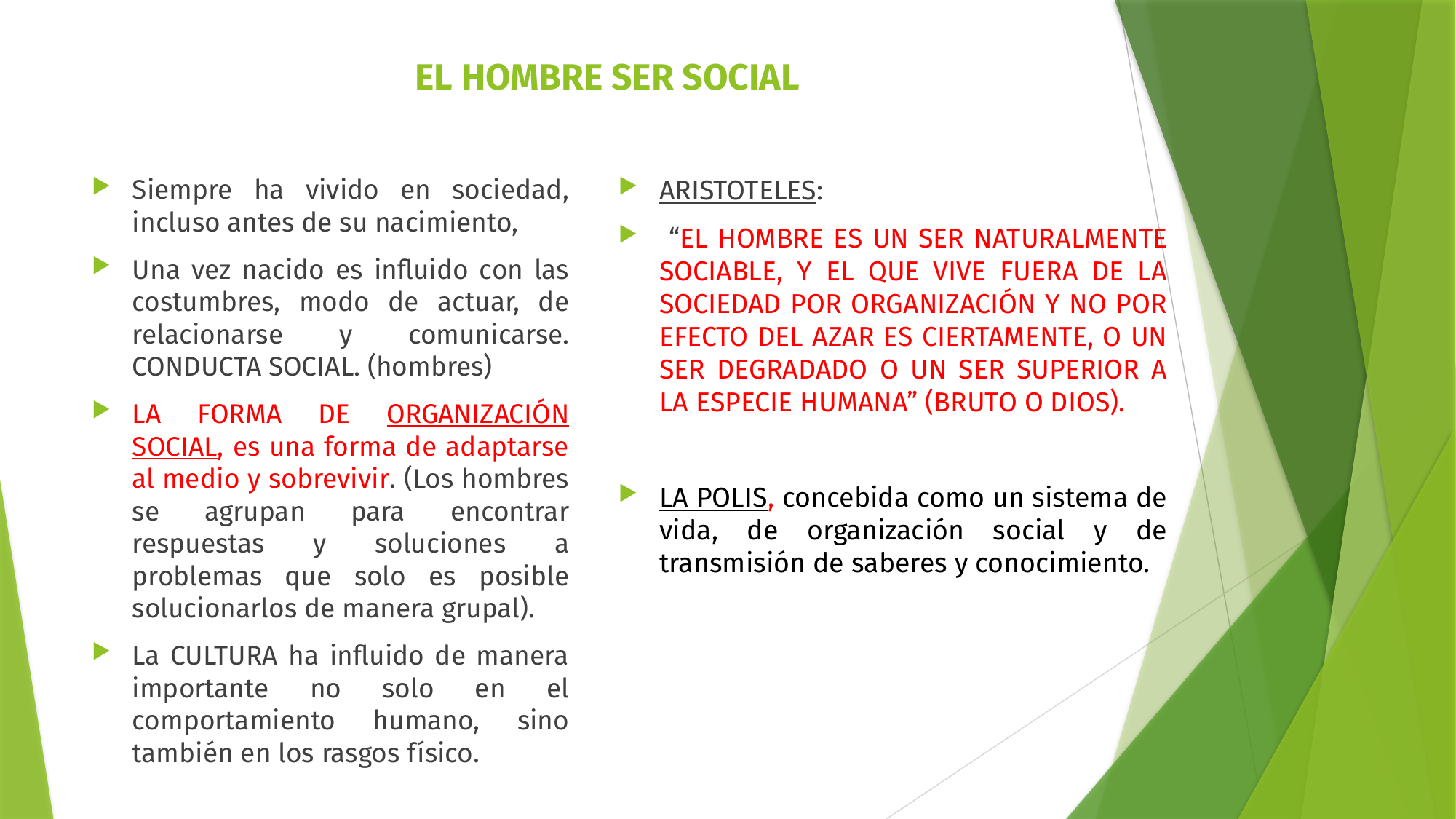

# EL HOMBRE SER SOCIAL
Siempre ha vivido en sociedad, incluso antes de su nacimiento,
Una vez nacido es influido con las costumbres, modo de actuar, de relacionarse y comunicarse. CONDUCTA SOCIAL. (hombres)
LA FORMA DE ORGANIZACIÓN SOCIAL, es una forma de adaptarse al medio y sobrevivir. (Los hombres se agrupan para encontrar respuestas y soluciones a problemas que solo es posible solucionarlos de manera grupal).
La CULTURA ha influido de manera importante no solo en el comportamiento humano, sino también en los rasgos físico.
ARISTOTELES:
 “EL HOMBRE ES UN SER NATURALMENTE SOCIABLE, Y EL QUE VIVE FUERA DE LA SOCIEDAD POR ORGANIZACIÓN Y NO POR EFECTO DEL AZAR ES CIERTAMENTE, O UN SER DEGRADADO O UN SER SUPERIOR A LA ESPECIE HUMANA” (BRUTO O DIOS).

LA POLIS, concebida como un sistema de vida, de organización social y de transmisión de saberes y conocimiento.